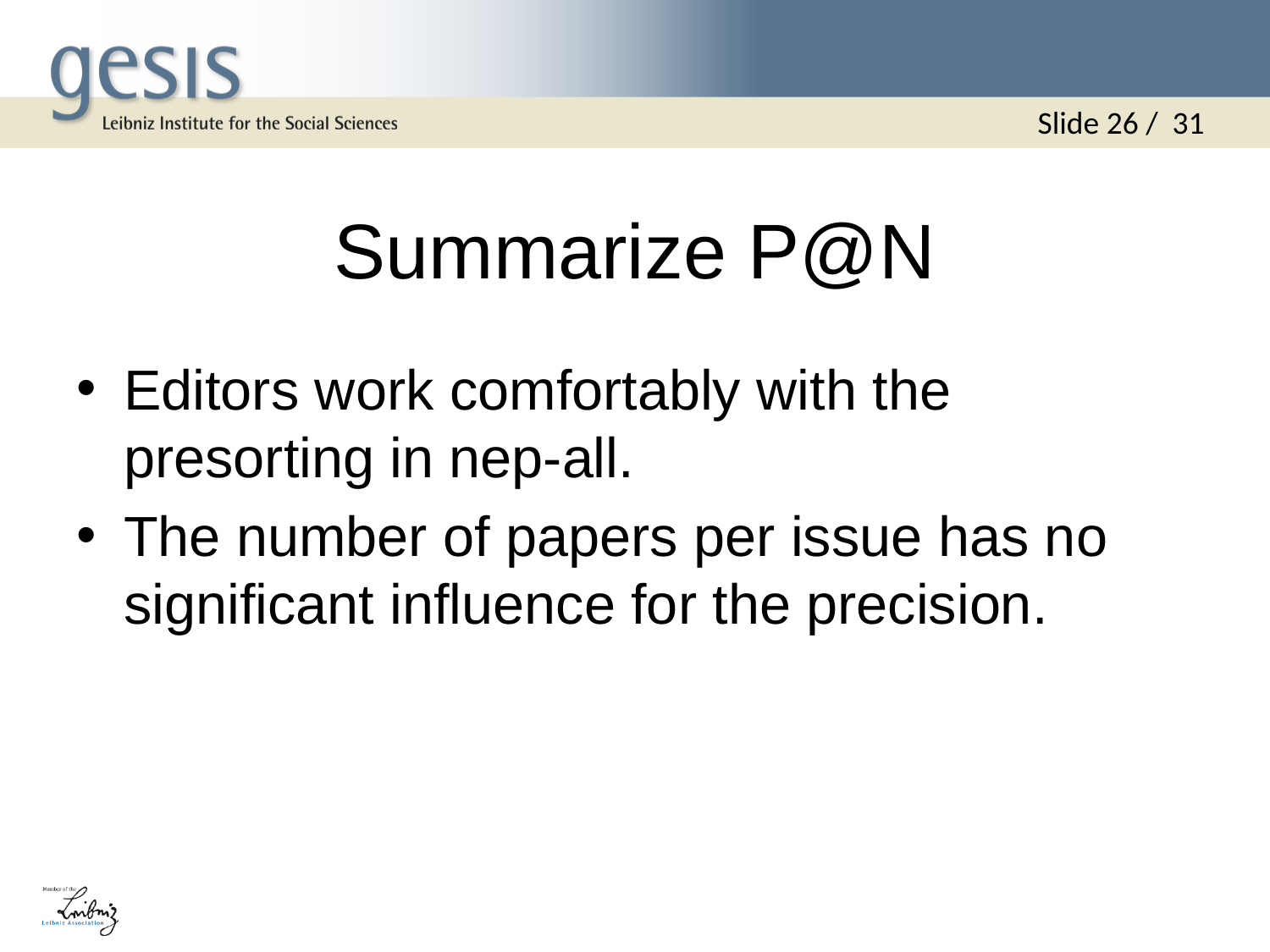

Slide 26 /  31
# Summarize P@N
Editors work comfortably with the presorting in nep-all.
The number of papers per issue has no significant influence for the precision.